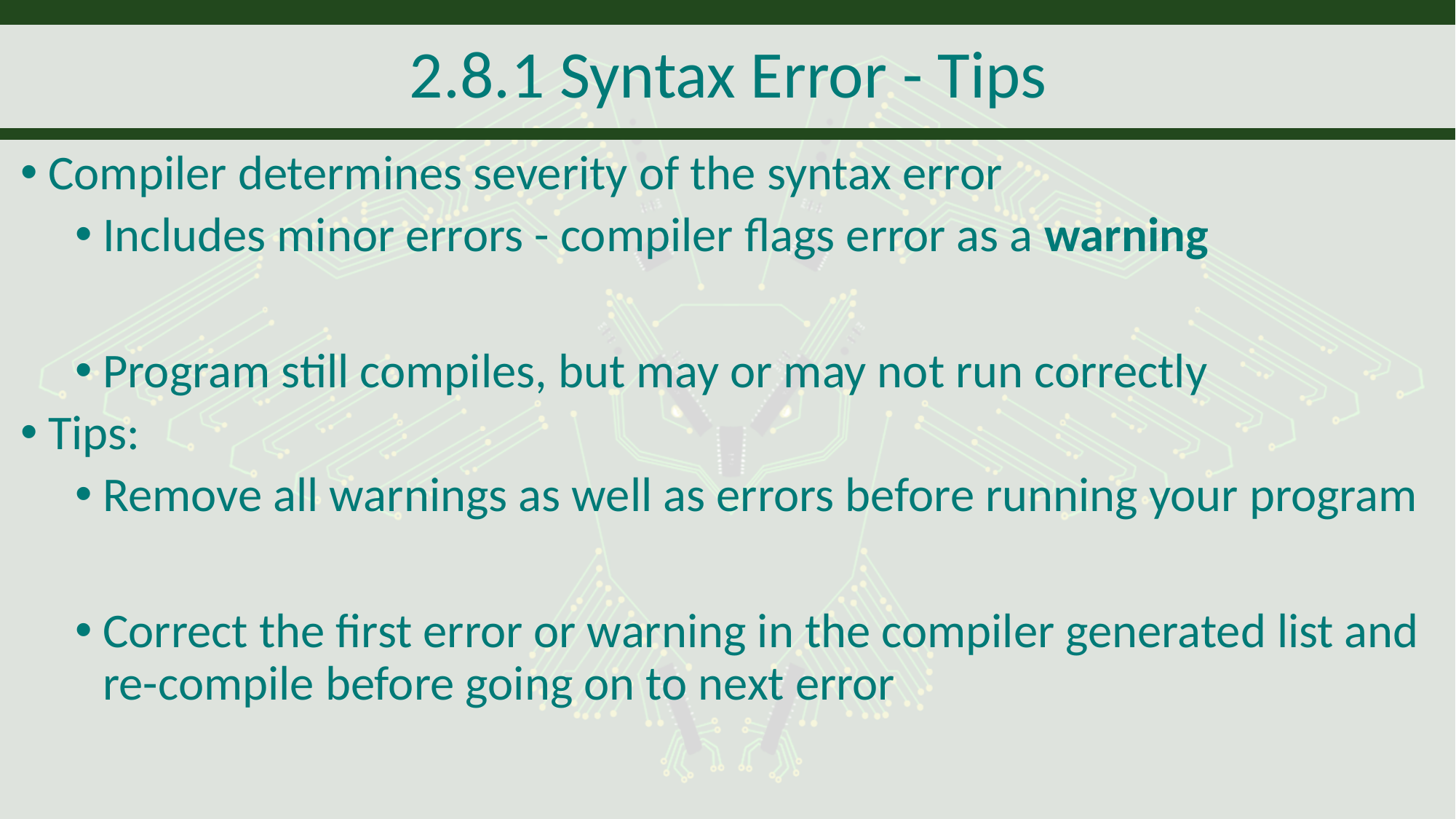

# 2.8.1 Syntax Error - Tips
Compiler determines severity of the syntax error
Includes minor errors - compiler flags error as a warning

Program still compiles, but may or may not run correctly
Tips:
Remove all warnings as well as errors before running your program

Correct the first error or warning in the compiler generated list and re-compile before going on to next error